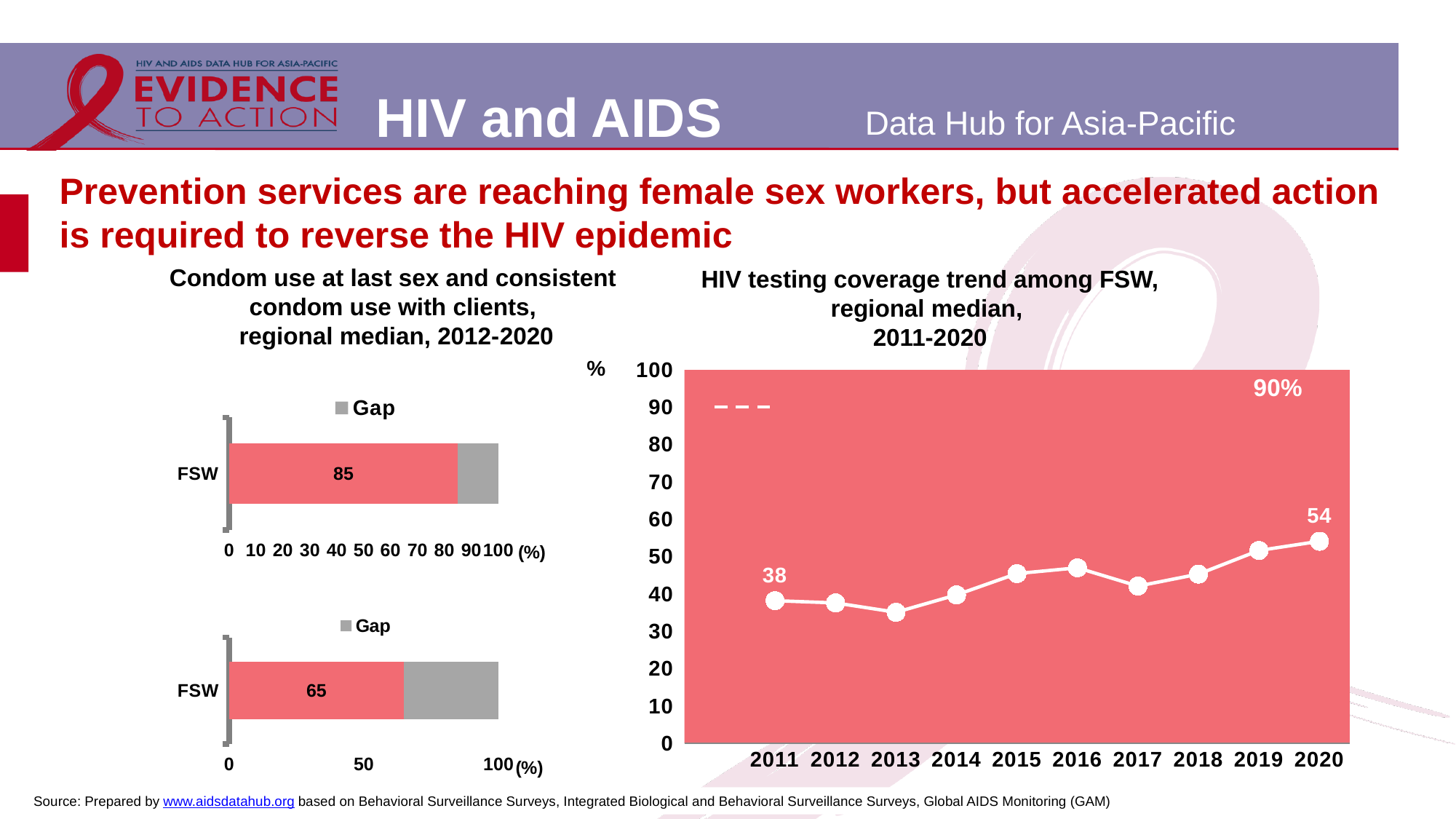

# Prevention services are reaching female sex workers, but accelerated action is required to reverse the HIV epidemic
Condom use at last sex and consistent
condom use with clients,
regional median, 2012-2020

HIV testing coverage trend among FSW,
regional median,
2011-2020

[unsupported chart]

### Chart

| Category | condom use at last sex | Gap |
|---|---|---|
| FSW | 85.0 | 15.0 |

### Chart

| Category | consistent condom use | Gap |
|---|---|---|
| FSW | 64.85 | 35.150000000000006 |
Source: Prepared by www.aidsdatahub.org based on Behavioral Surveillance Surveys, Integrated Biological and Behavioral Surveillance Surveys, Global AIDS Monitoring (GAM)